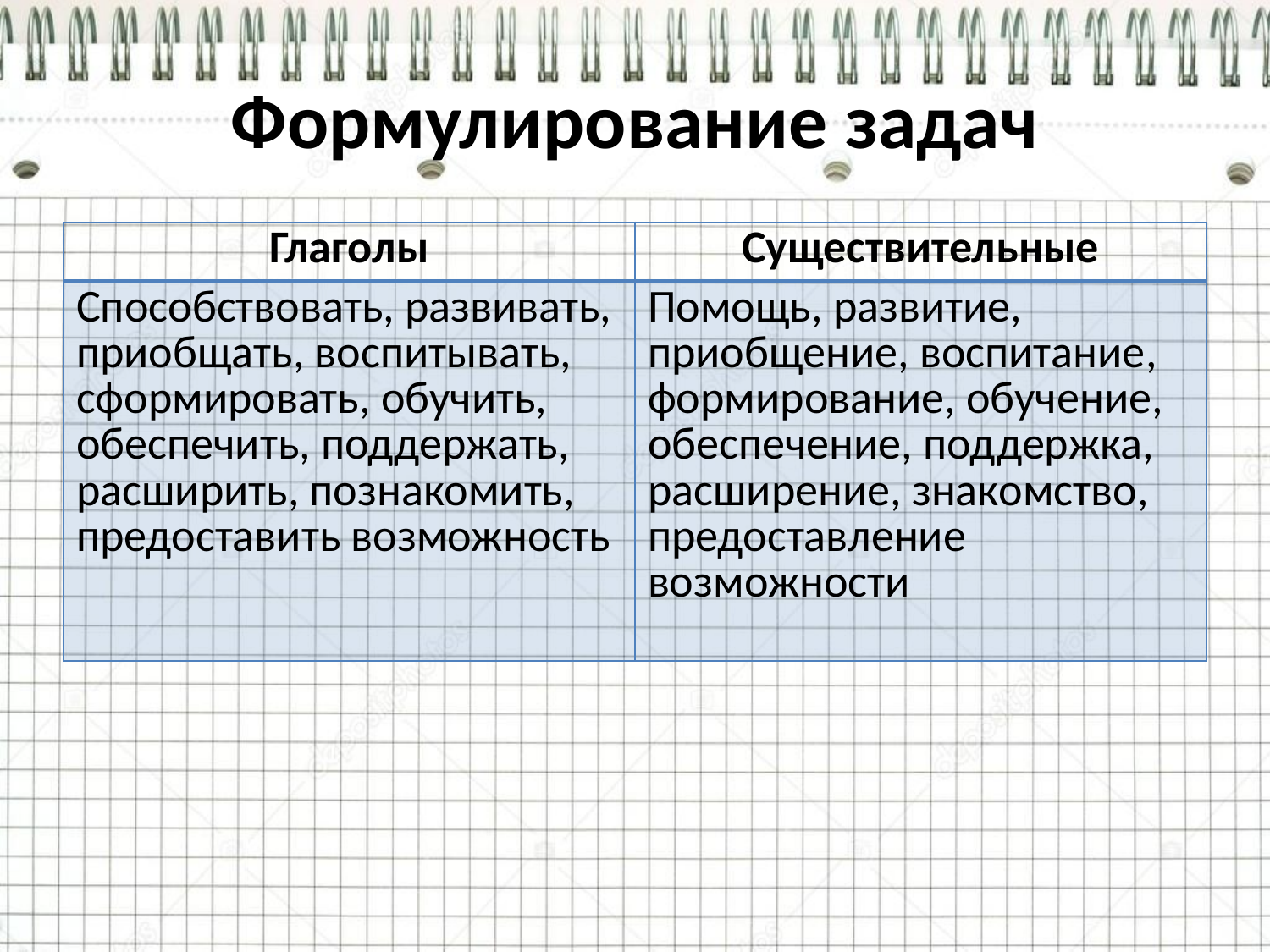

# Формулирование задач
| Глаголы | Существительные |
| --- | --- |
| Способствовать, развивать, приобщать, воспитывать, сформировать, обучить, обеспечить, поддержать, расширить, познакомить, предоставить возможность | Помощь, развитие, приобщение, воспитание, формирование, обучение, обеспечение, поддержка, расширение, знакомство, предоставление возможности |